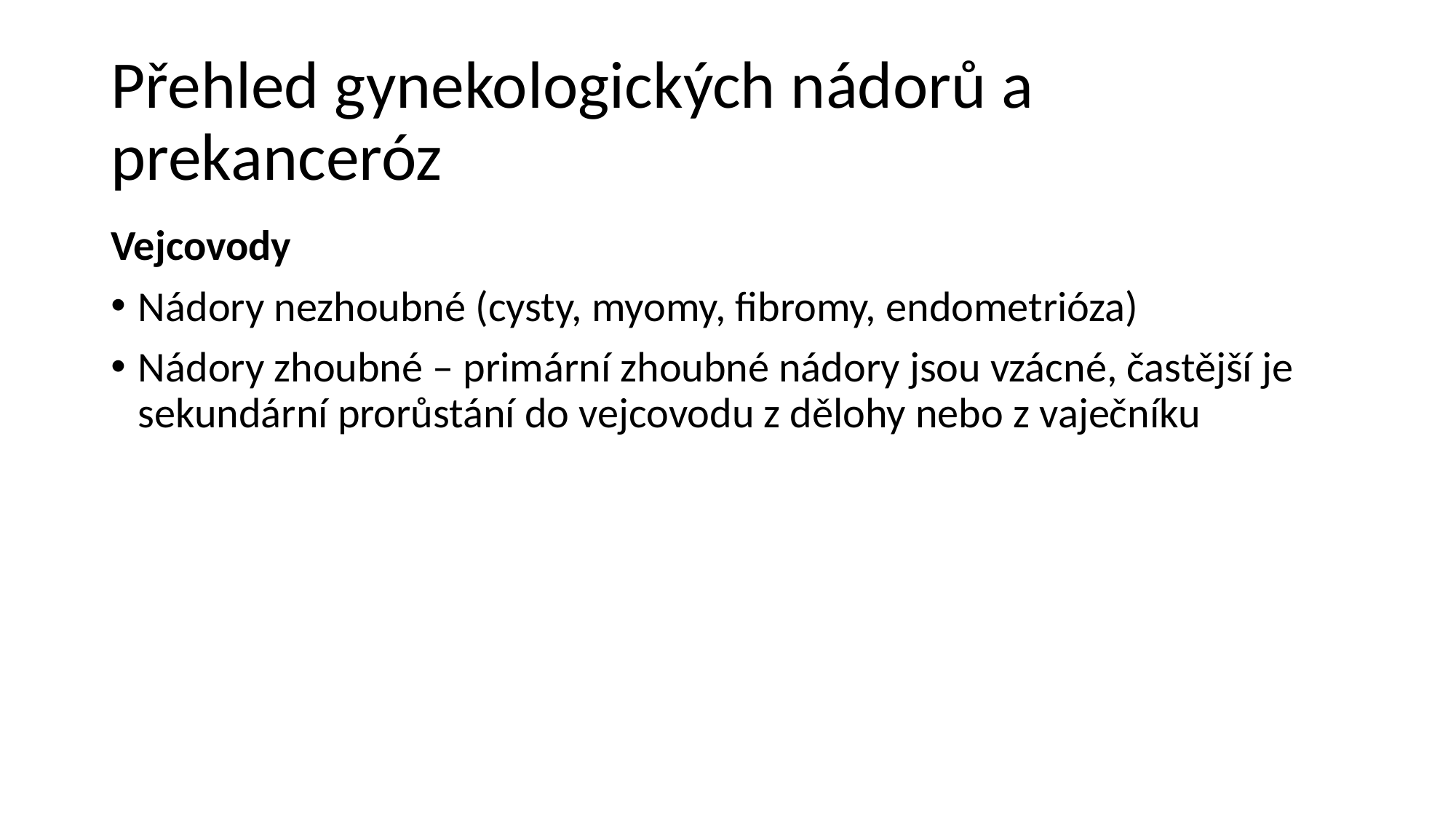

# Přehled gynekologických nádorů a prekanceróz
Vejcovody
Nádory nezhoubné (cysty, myomy, fibromy, endometrióza)
Nádory zhoubné – primární zhoubné nádory jsou vzácné, častější je sekundární prorůstání do vejcovodu z dělohy nebo z vaječníku